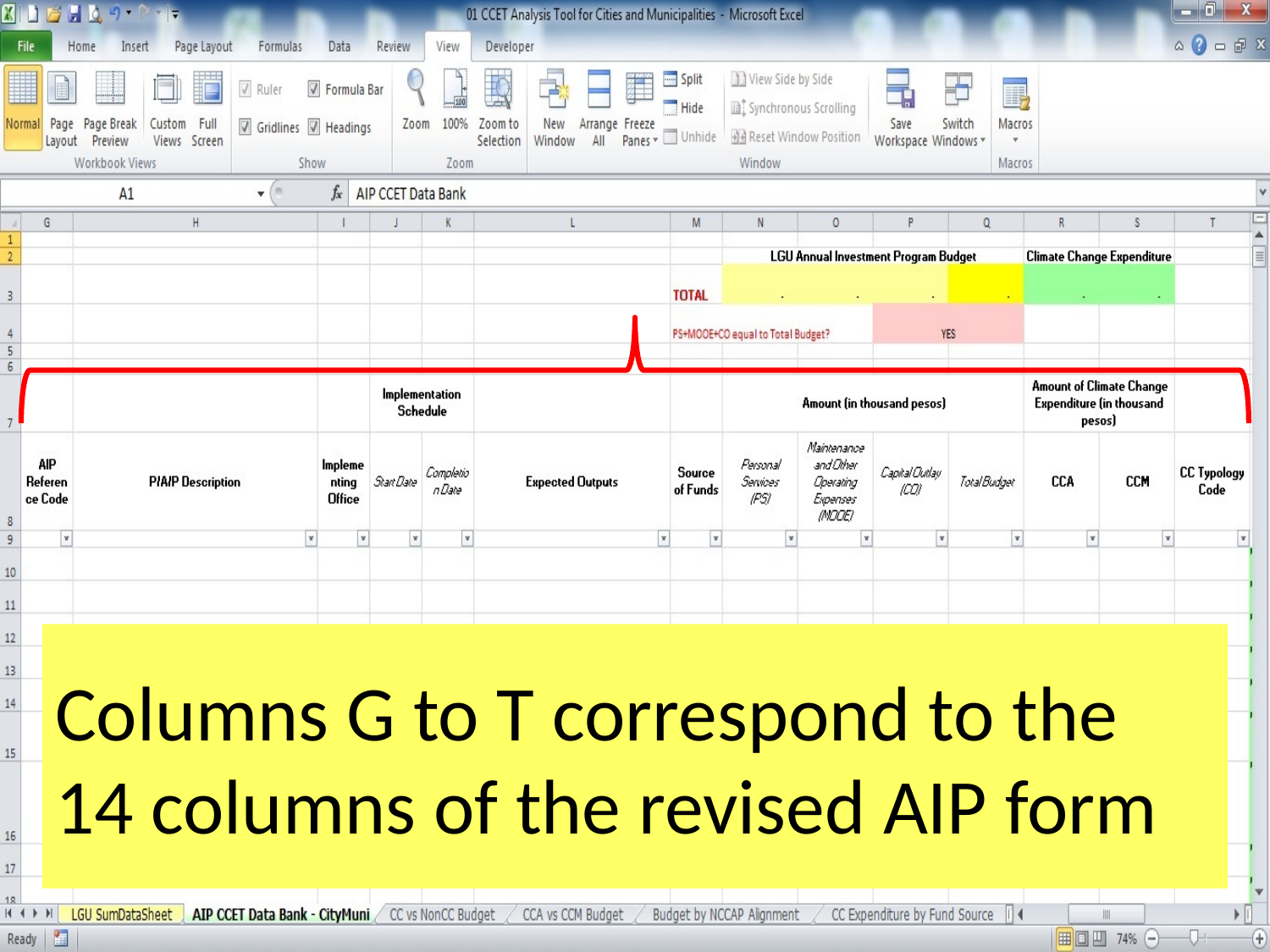

Columns G to T correspond to the 14 columns of the revised AIP form